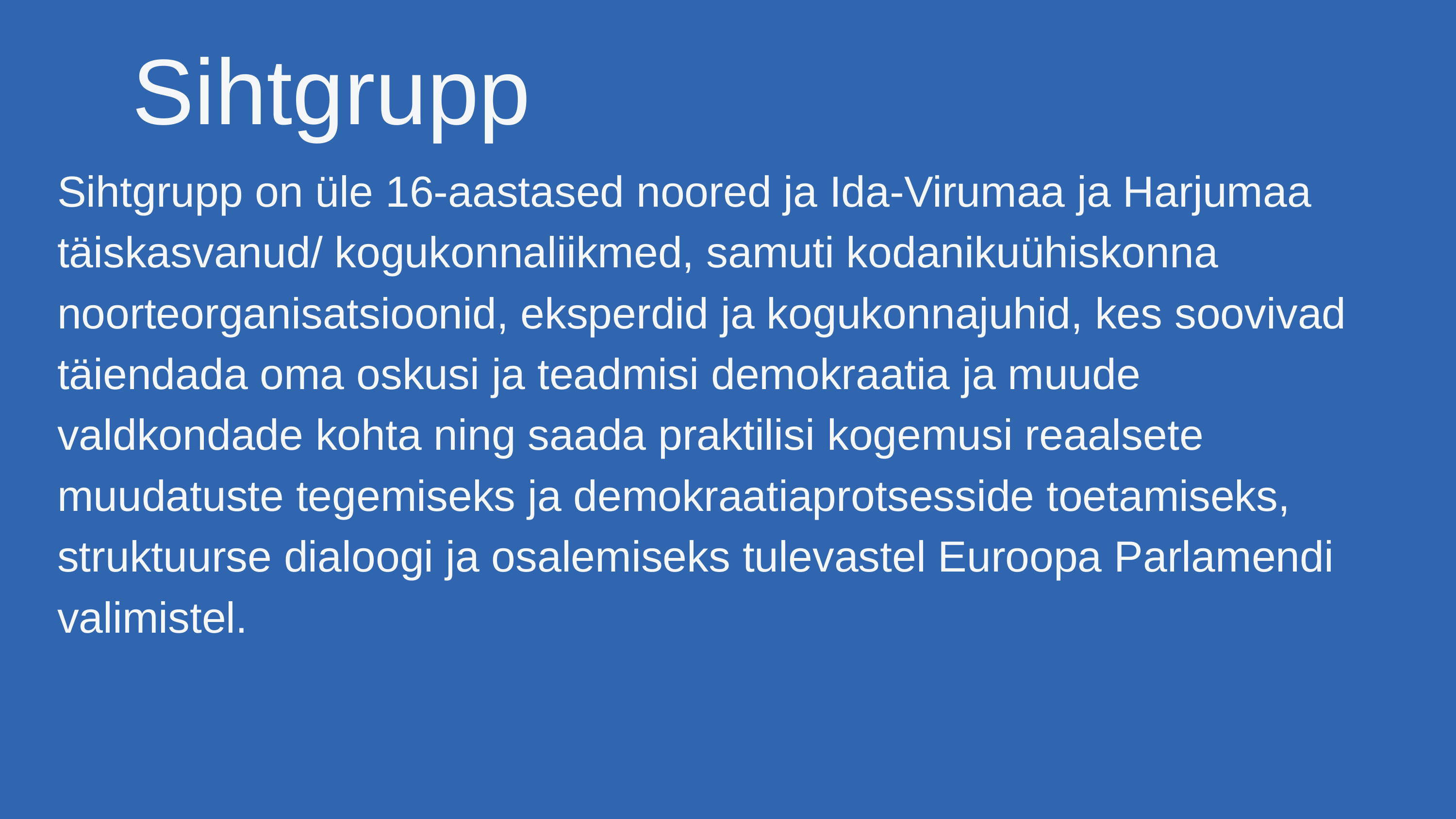

Sihtgrupp
Sihtgrupp on üle 16-aastased noored ja Ida-Virumaa ja Harjumaa täiskasvanud/ kogukonnaliikmed, samuti kodanikuühiskonna noorteorganisatsioonid, eksperdid ja kogukonnajuhid, kes soovivad täiendada oma oskusi ja teadmisi demokraatia ja muude valdkondade kohta ning saada praktilisi kogemusi reaalsete muudatuste tegemiseks ja demokraatiaprotsesside toetamiseks, struktuurse dialoogi ja osalemiseks tulevastel Euroopa Parlamendi valimistel.